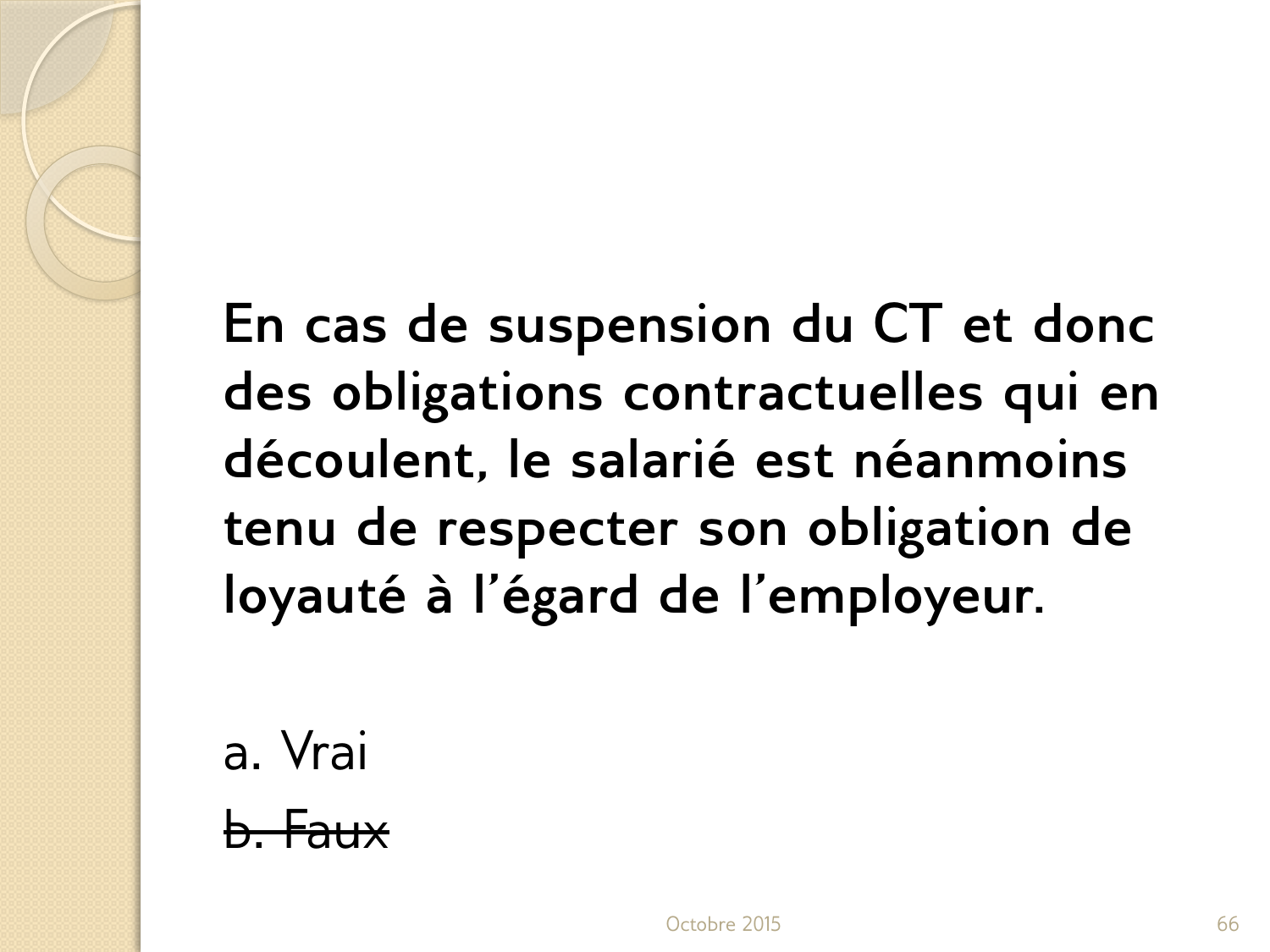

#

En cas de suspension du CT et donc des obligations contractuelles qui en découlent, le salarié est néanmoins tenu de respecter son obligation de loyauté à l’égard de l’employeur.

a. Vrai
b. Faux

Octobre 2015
66